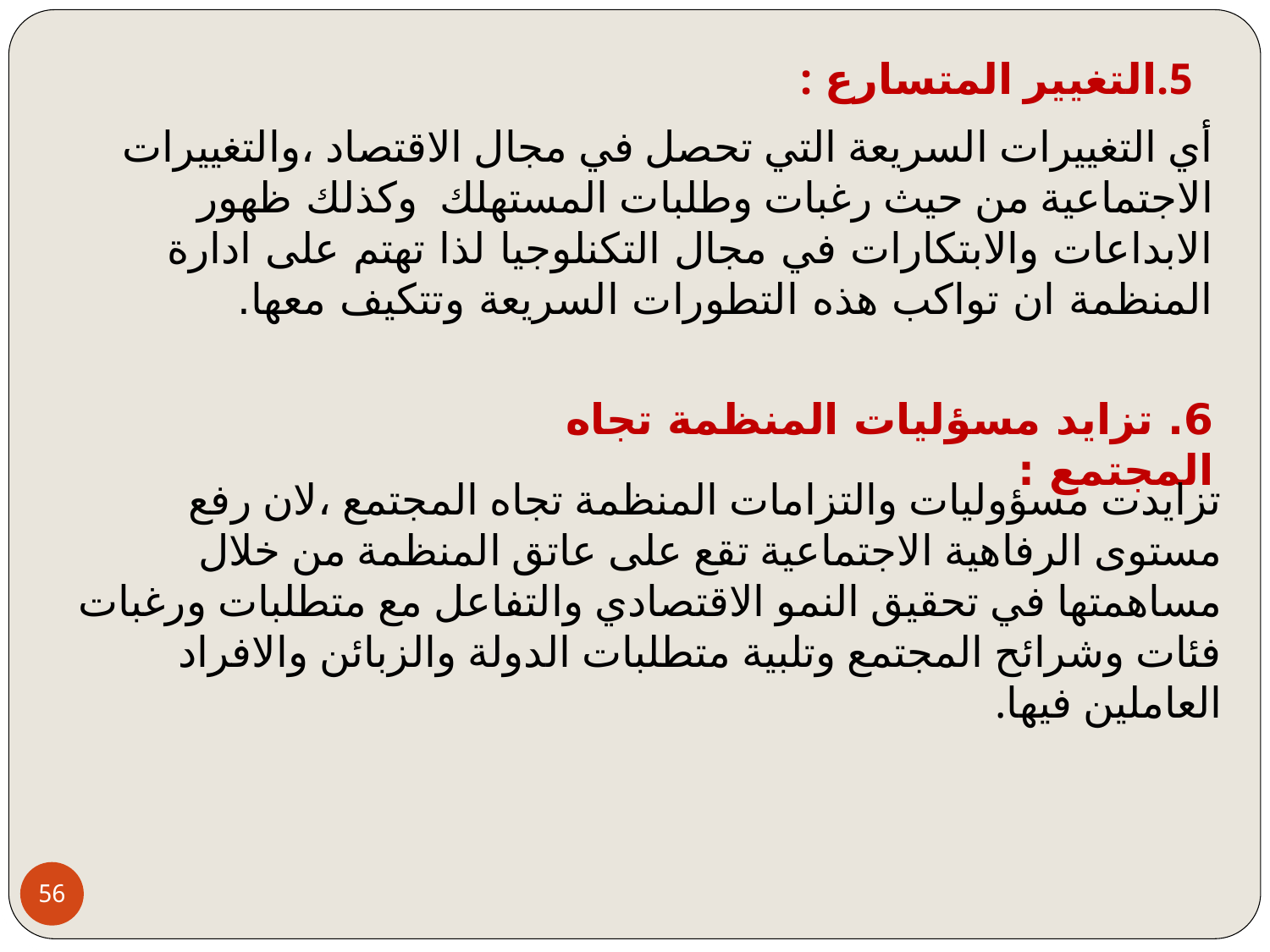

5.التغيير المتسارع :
أي التغييرات السريعة التي تحصل في مجال الاقتصاد ،والتغييرات الاجتماعية من حيث رغبات وطلبات المستهلك  وكذلك ظهور الابداعات والابتكارات في مجال التكنلوجيا لذا تهتم على ادارة المنظمة ان تواكب هذه التطورات السريعة وتتكيف معها.
6. تزايد مسؤليات المنظمة تجاه المجتمع :
تزايدت مسؤوليات والتزامات المنظمة تجاه المجتمع ،لان رفع مستوى الرفاهية الاجتماعية تقع على عاتق المنظمة من خلال مساهمتها في تحقيق النمو الاقتصادي والتفاعل مع متطلبات ورغبات فئات وشرائح المجتمع وتلبية متطلبات الدولة والزبائن والافراد العاملين فيها.
56